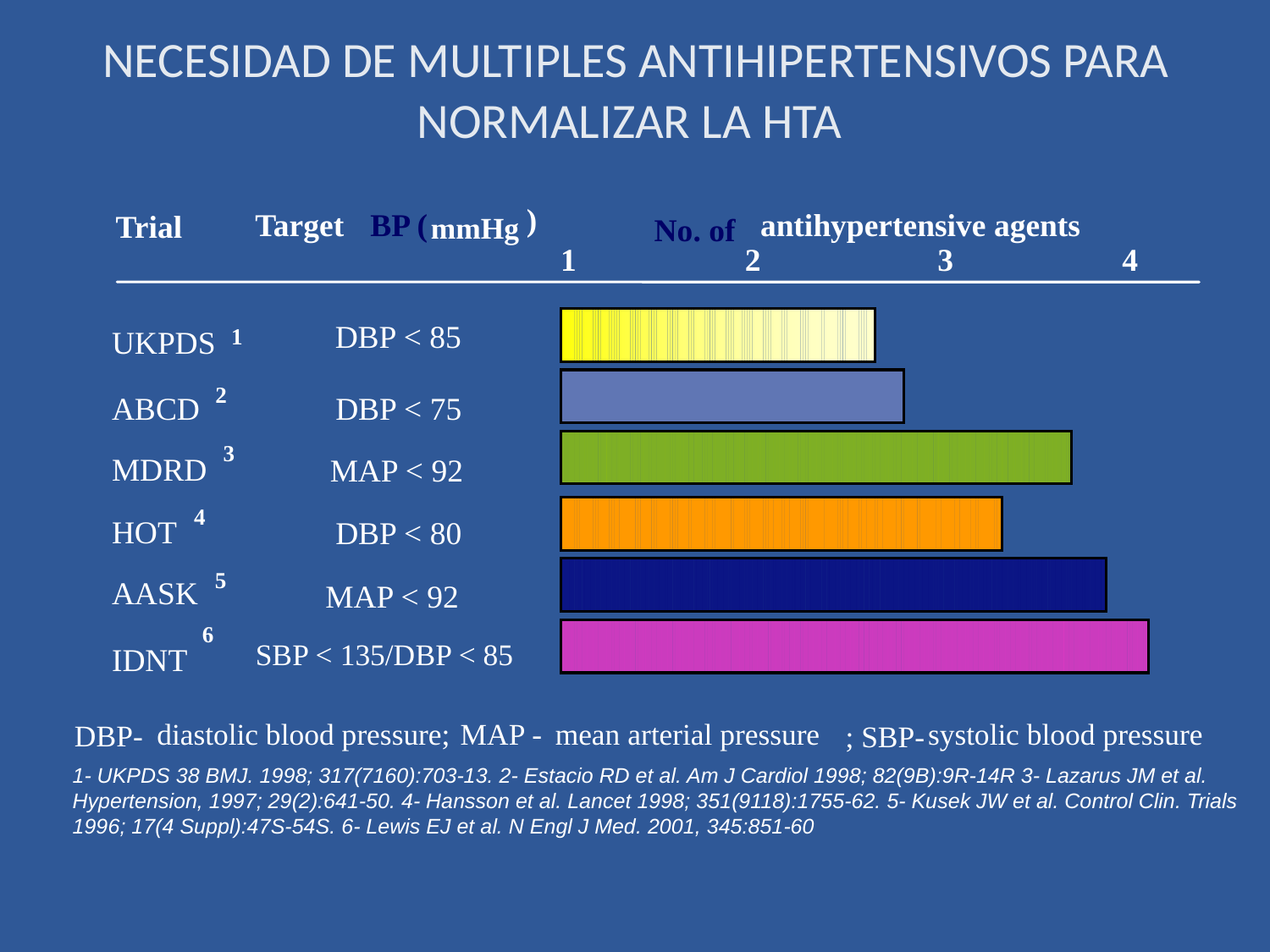

NECESIDAD DE MULTIPLES ANTIHIPERTENSIVOS PARA NORMALIZAR LA HTA

)

Target
BP (
antihypertensive agents
Trial

mmHg
No. of

1                     2                      3                     4

DBP < 85

1
UKPDS

2
ABCD
DBP < 75

3
MDRD
MAP < 92

4

HOT
DBP < 80

5

AASK
MAP < 92

6

SBP < 135/DBP < 85
IDNT

MAP -
mean arterial pressure

systolic blood pressure
diastolic blood pressure;
DBP-
; SBP-
1- UKPDS 38 BMJ. 1998; 317(7160):703-13. 2- Estacio RD et al. Am J Cardiol 1998; 82(9B):9R-14R 3- Lazarus JM et al. Hypertension, 1997; 29(2):641-50. 4- Hansson et al. Lancet 1998; 351(9118):1755-62. 5- Kusek JW et al. Control Clin. Trials 1996; 17(4 Suppl):47S-54S. 6- Lewis EJ et al. N Engl J Med. 2001, 345:851-60